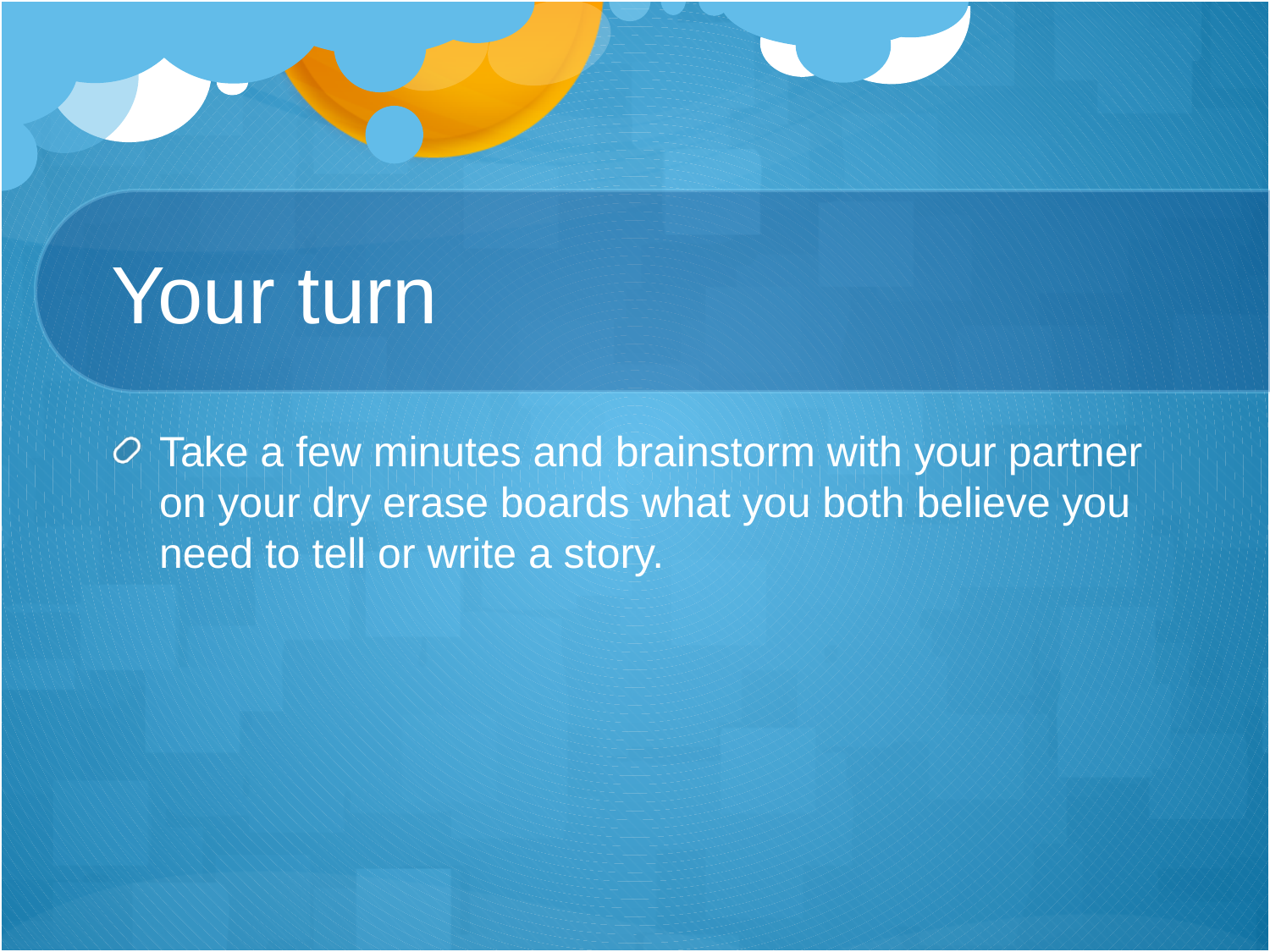

# Your turn
Take a few minutes and brainstorm with your partner on your dry erase boards what you both believe you need to tell or write a story.